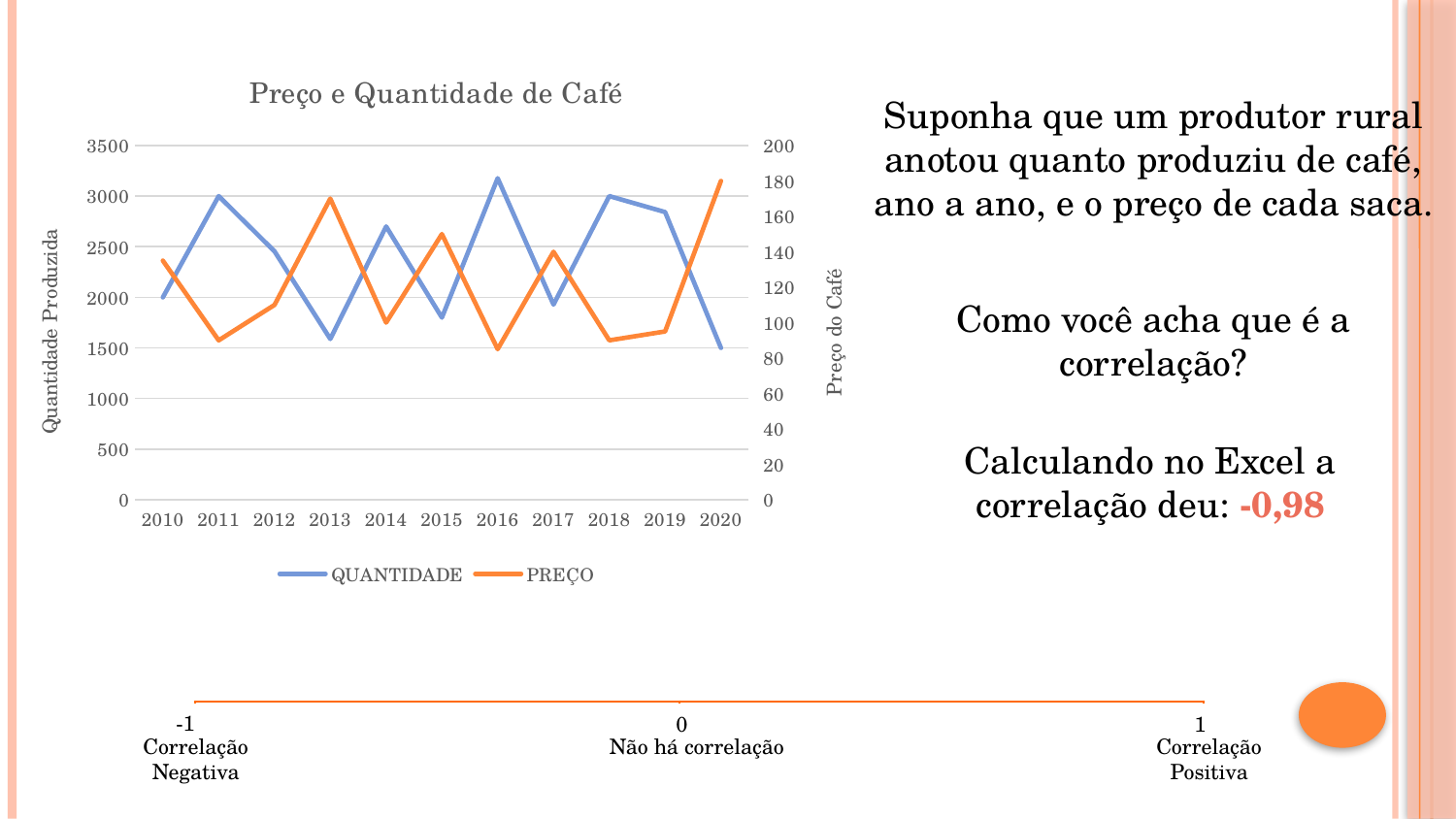

### Chart: Preço e Quantidade de Café

| Category | QUANTIDADE | PREÇO |
|---|---|---|
| 2010 | 2000.0 | 135.0 |
| 2011 | 3000.0 | 90.0 |
| 2012 | 2454.5454545454545 | 110.0 |
| 2013 | 1588.235294117647 | 170.0 |
| 2014 | 2700.0 | 100.0 |
| 2015 | 1800.0 | 150.0 |
| 2016 | 3176.470588235294 | 85.0 |
| 2017 | 1928.5714285714287 | 140.0 |
| 2018 | 3000.0 | 90.0 |
| 2019 | 2842.1052631578946 | 95.0 |
| 2020 | 1500.0 | 180.0 |
Suponha que um produtor rural anotou quanto produziu de café, ano a ano, e o preço de cada saca.
Como você acha que é a correlação?
Calculando no Excel a correlação deu: -0,98
-1
0
1
Não há correlação
Correlação Positiva
Correlação Negativa